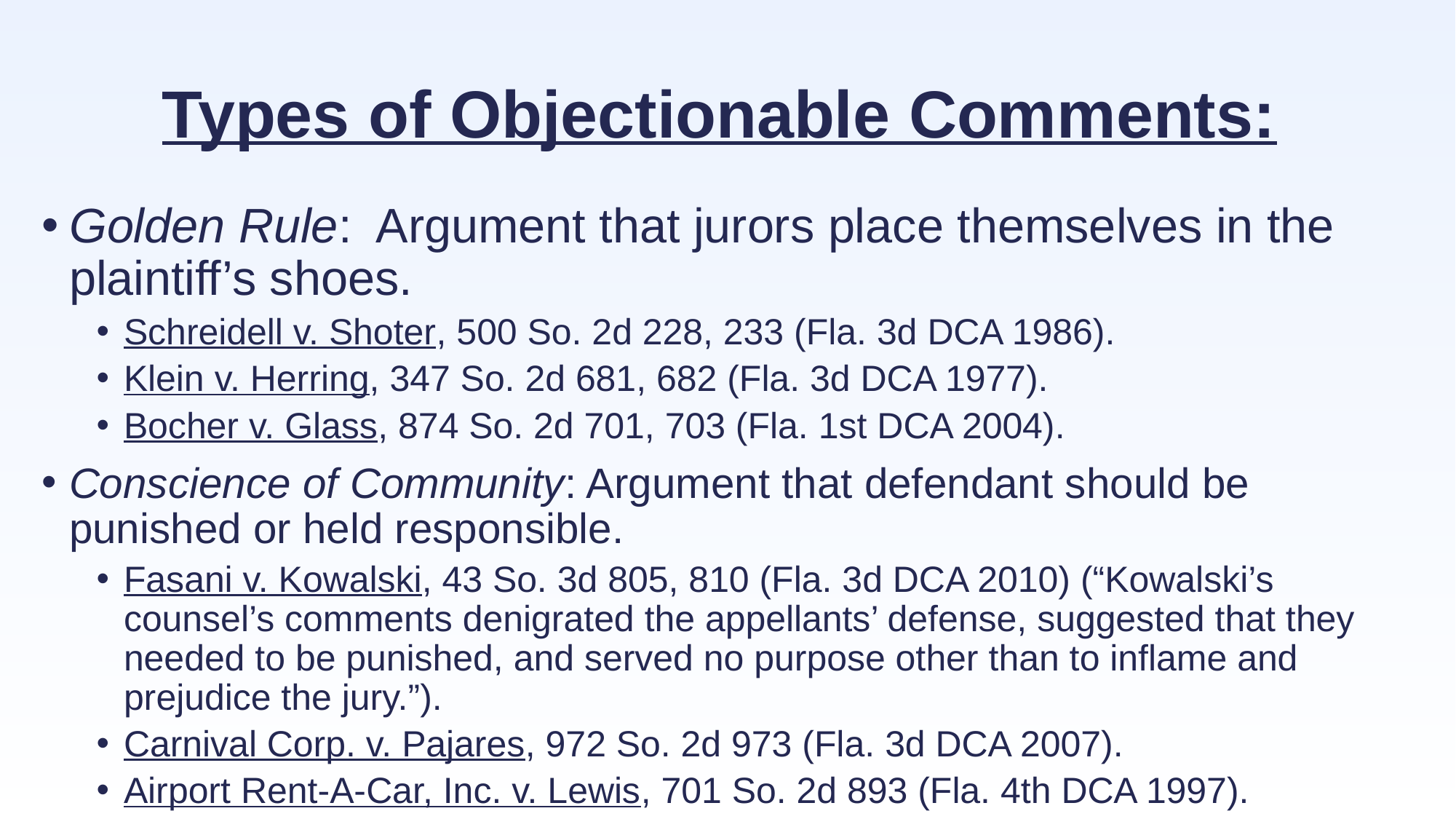

# Types of Objectionable Comments:
Golden Rule:  Argument that jurors place themselves in the plaintiff’s shoes.
Schreidell v. Shoter, 500 So. 2d 228, 233 (Fla. 3d DCA 1986).
Klein v. Herring, 347 So. 2d 681, 682 (Fla. 3d DCA 1977).
Bocher v. Glass, 874 So. 2d 701, 703 (Fla. 1st DCA 2004).
Conscience of Community: Argument that defendant should be punished or held responsible.
Fasani v. Kowalski, 43 So. 3d 805, 810 (Fla. 3d DCA 2010) (“Kowalski’s counsel’s comments denigrated the appellants’ defense, suggested that they needed to be punished, and served no purpose other than to inflame and prejudice the jury.”).
Carnival Corp. v. Pajares, 972 So. 2d 973 (Fla. 3d DCA 2007).
Airport Rent-A-Car, Inc. v. Lewis, 701 So. 2d 893 (Fla. 4th DCA 1997).